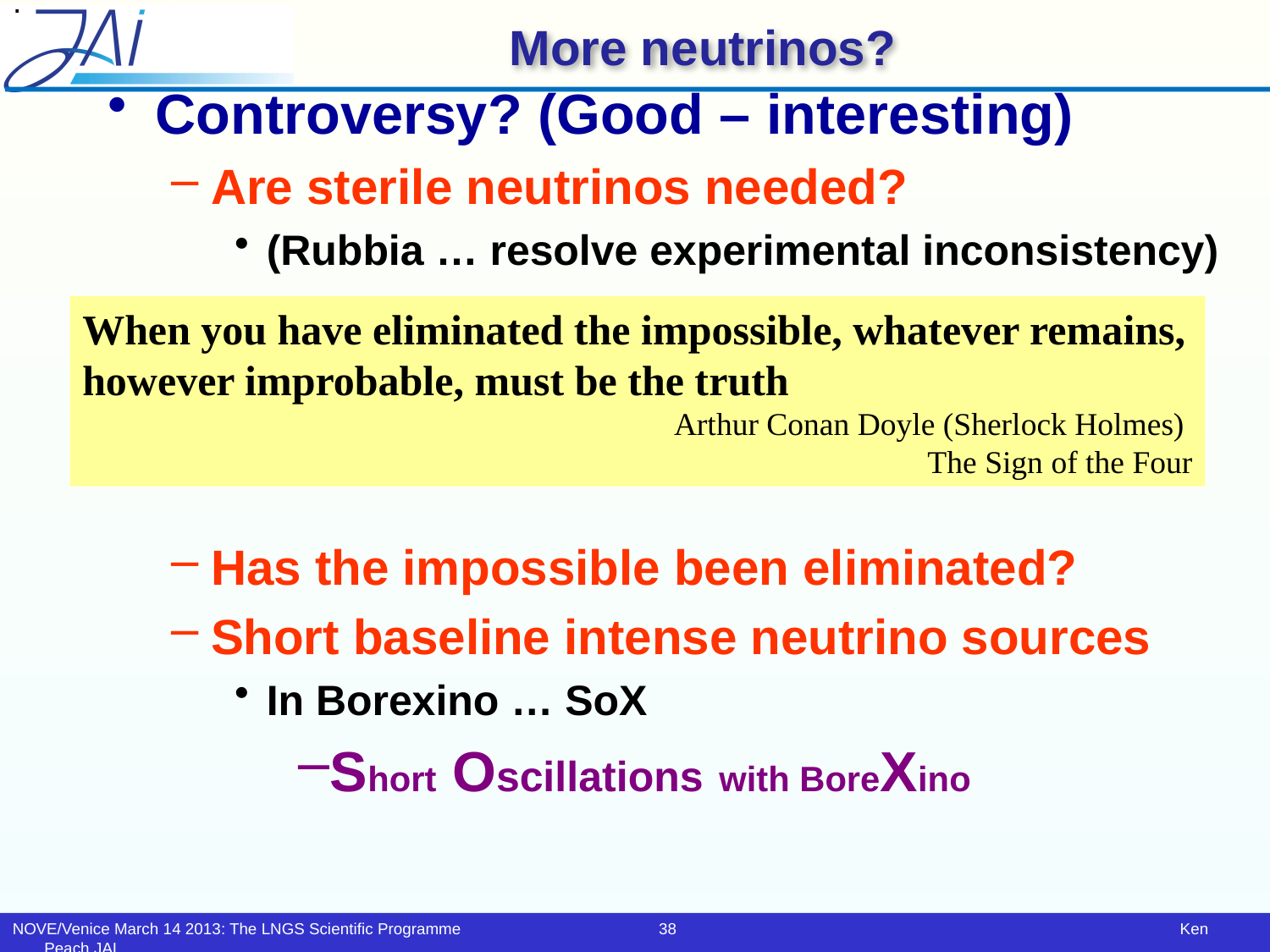

.
# More neutrinos?
Controversy? (Good – interesting)
Are sterile neutrinos needed?
(Rubbia … resolve experimental inconsistency)

Has the impossible been eliminated?
Short baseline intense neutrino sources
In Borexino … SoX
Short Oscillations with BoreXino
When you have eliminated the impossible, whatever remains, however improbable, must be the truth
Arthur Conan Doyle (Sherlock Holmes)
The Sign of the Four